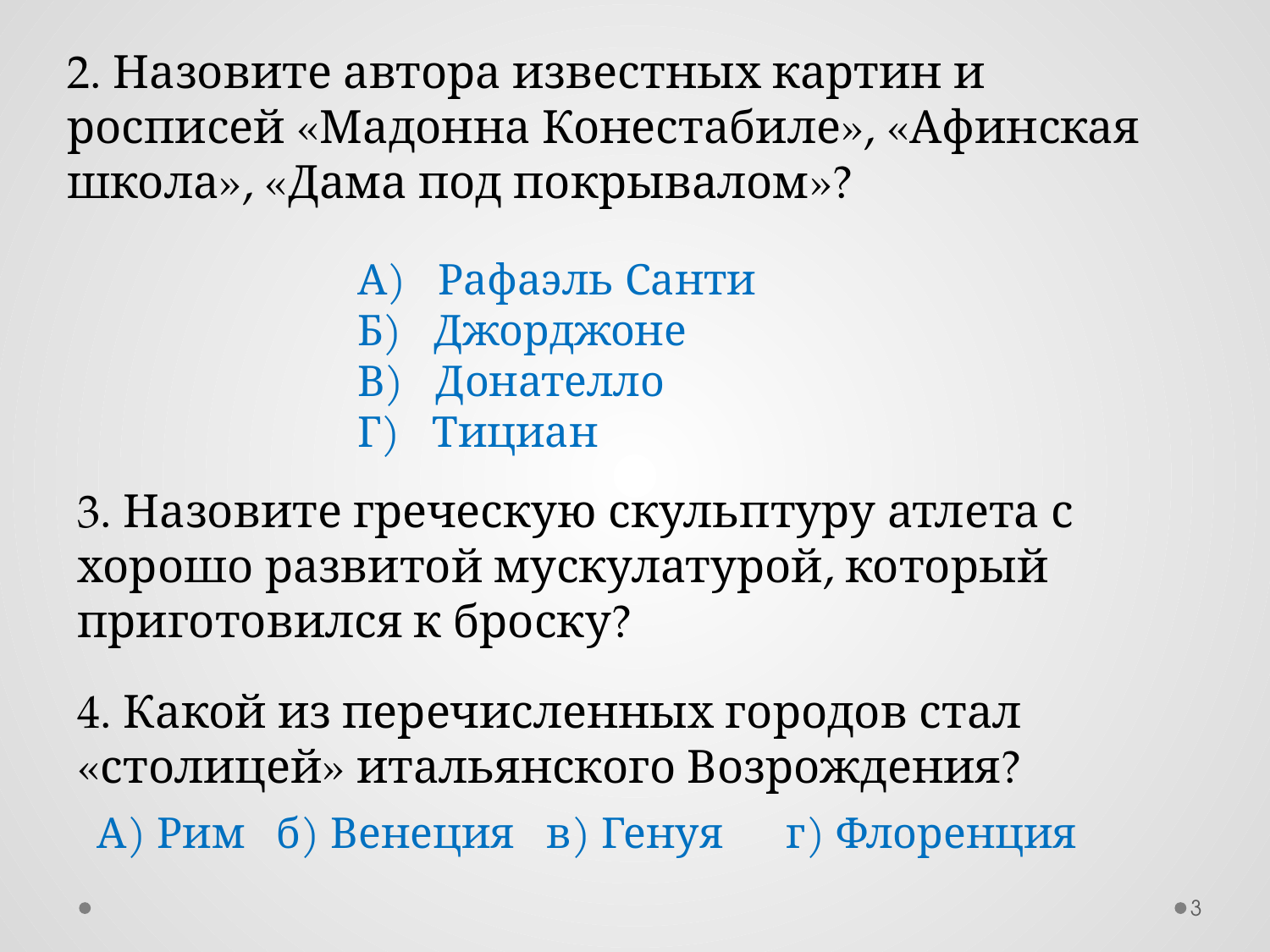

2. Назовите автора известных картин и росписей «Мадонна Конестабиле», «Афинская школа», «Дама под покрывалом»?
А)   Рафаэль Санти
Б)   Джорджоне
В)   Донателло
Г)   Тициан
3. Назовите греческую скульптуру атлета с хорошо развитой мускулатурой, который приготовился к броску?
4. Какой из перечисленных городов стал «столицей» итальянского Возрождения?
А) Рим   б) Венеция   в) Генуя      г) Флоренция
3